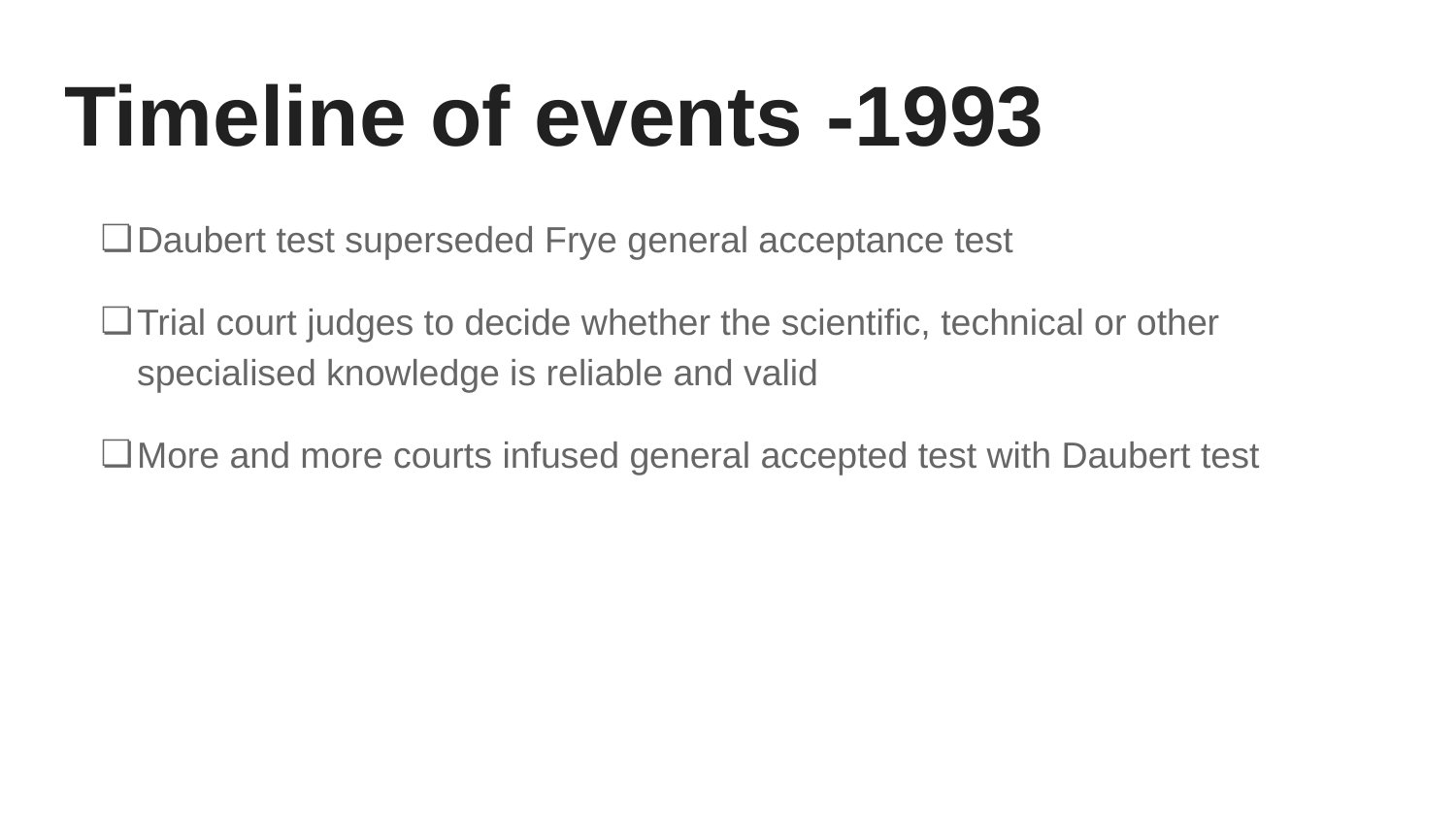

# Timeline of events -1993
Daubert test superseded Frye general acceptance test
Trial court judges to decide whether the scientific, technical or other specialised knowledge is reliable and valid
More and more courts infused general accepted test with Daubert test